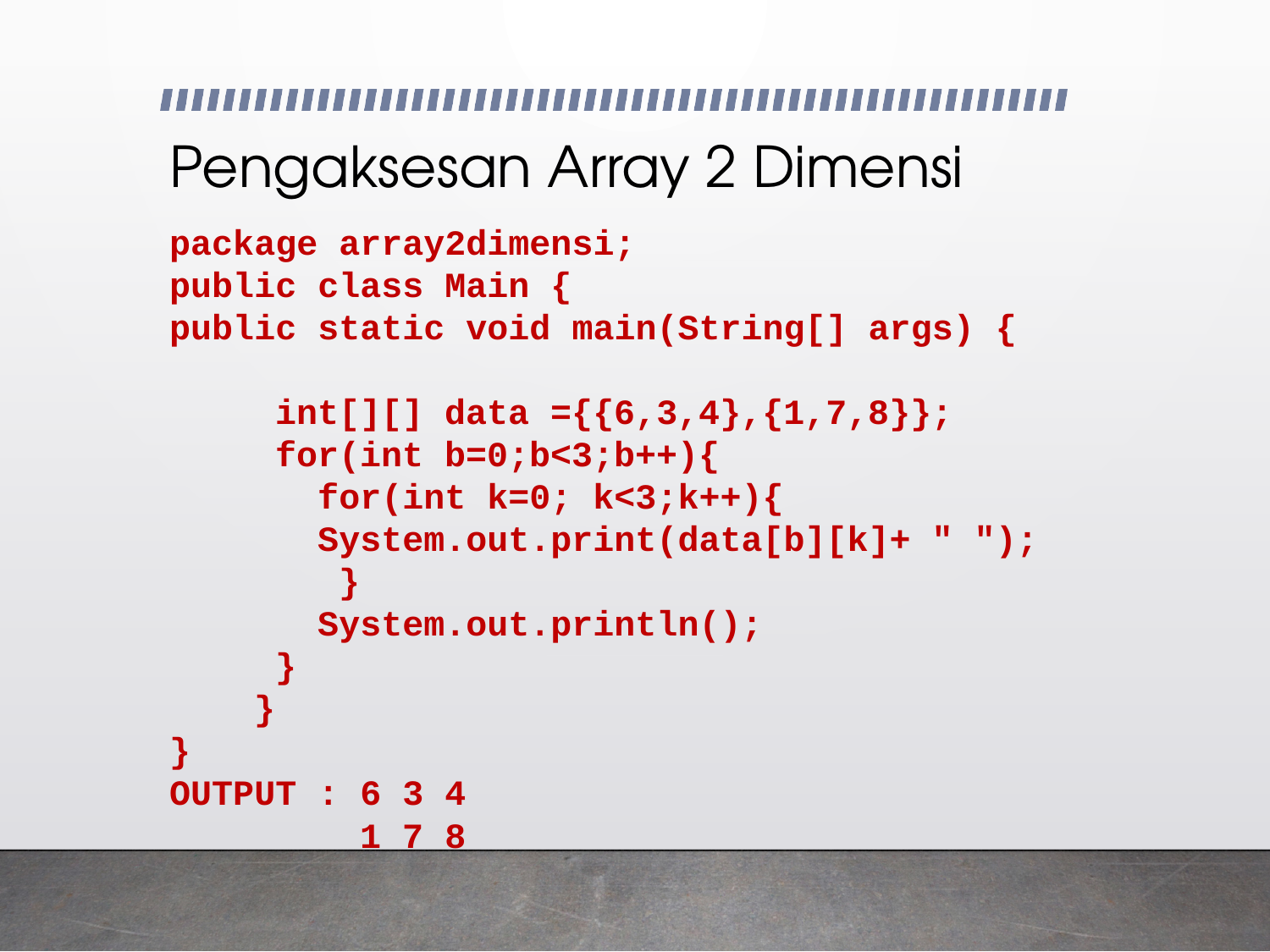

# Pengaksesan Array 2 Dimensi
package array2dimensi;
public class Main {
public static void main(String[] args) {

     int[][] data ={{6,3,4},{1,7,8}};
     for(int b=0;b<3;b++){
       for(int k=0; k<3;k++){
       System.out.print(data[b][k]+ " ");
        }
       System.out.println();
     }
    }
}
OUTPUT : 6 3 4
         1 7 8